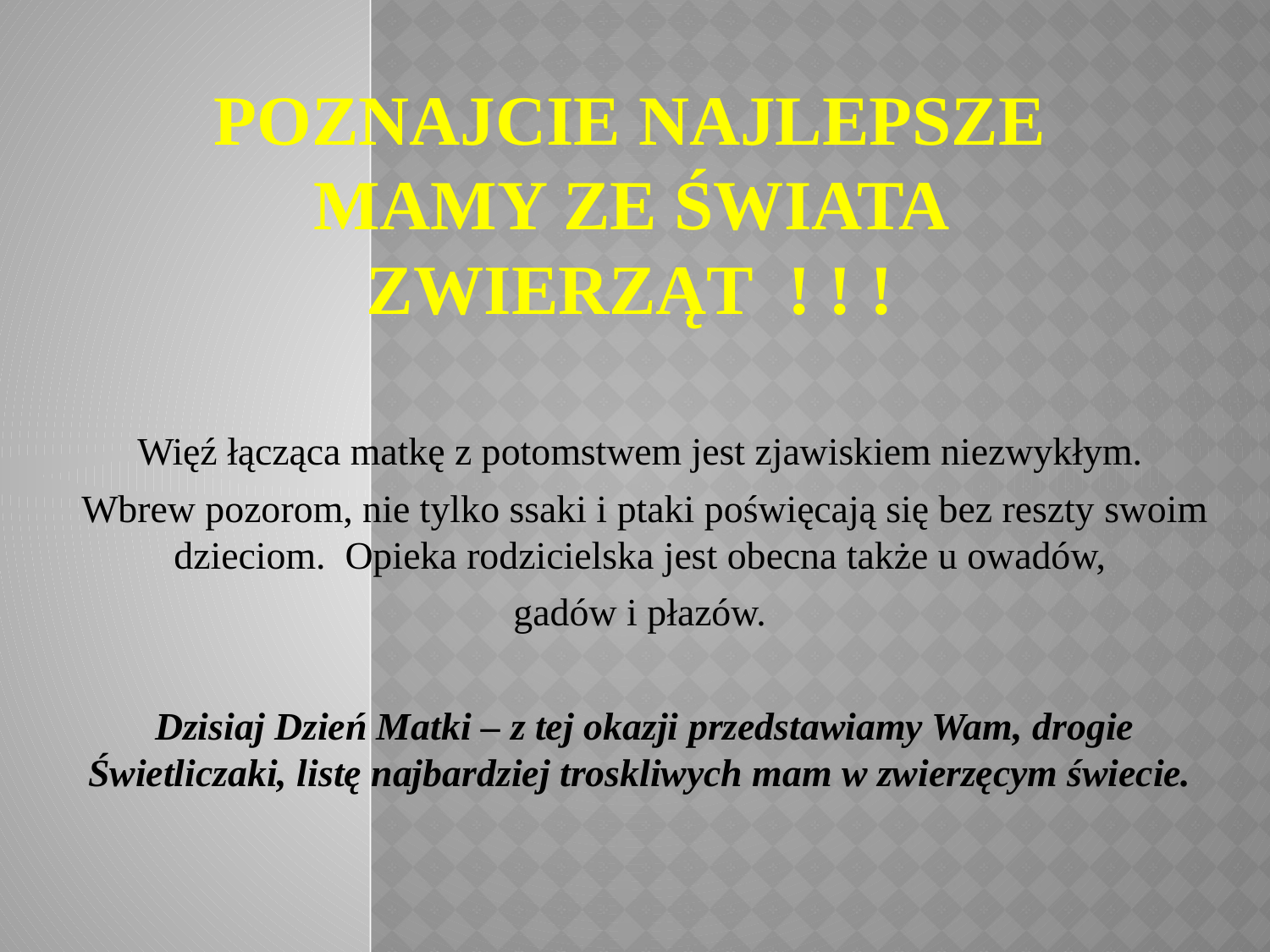

# Poznajcie najlepsze mamy ze świata zwierząt  ! ! !
Więź łącząca matkę z potomstwem jest zjawiskiem niezwykłym.
Wbrew pozorom, nie tylko ssaki i ptaki poświęcają się bez reszty swoim dzieciom.  Opieka rodzicielska jest obecna także u owadów,
gadów i płazów.

Dzisiaj Dzień Matki – z tej okazji przedstawiamy Wam, drogie Świetliczaki, listę najbardziej troskliwych mam w zwierzęcym świecie.